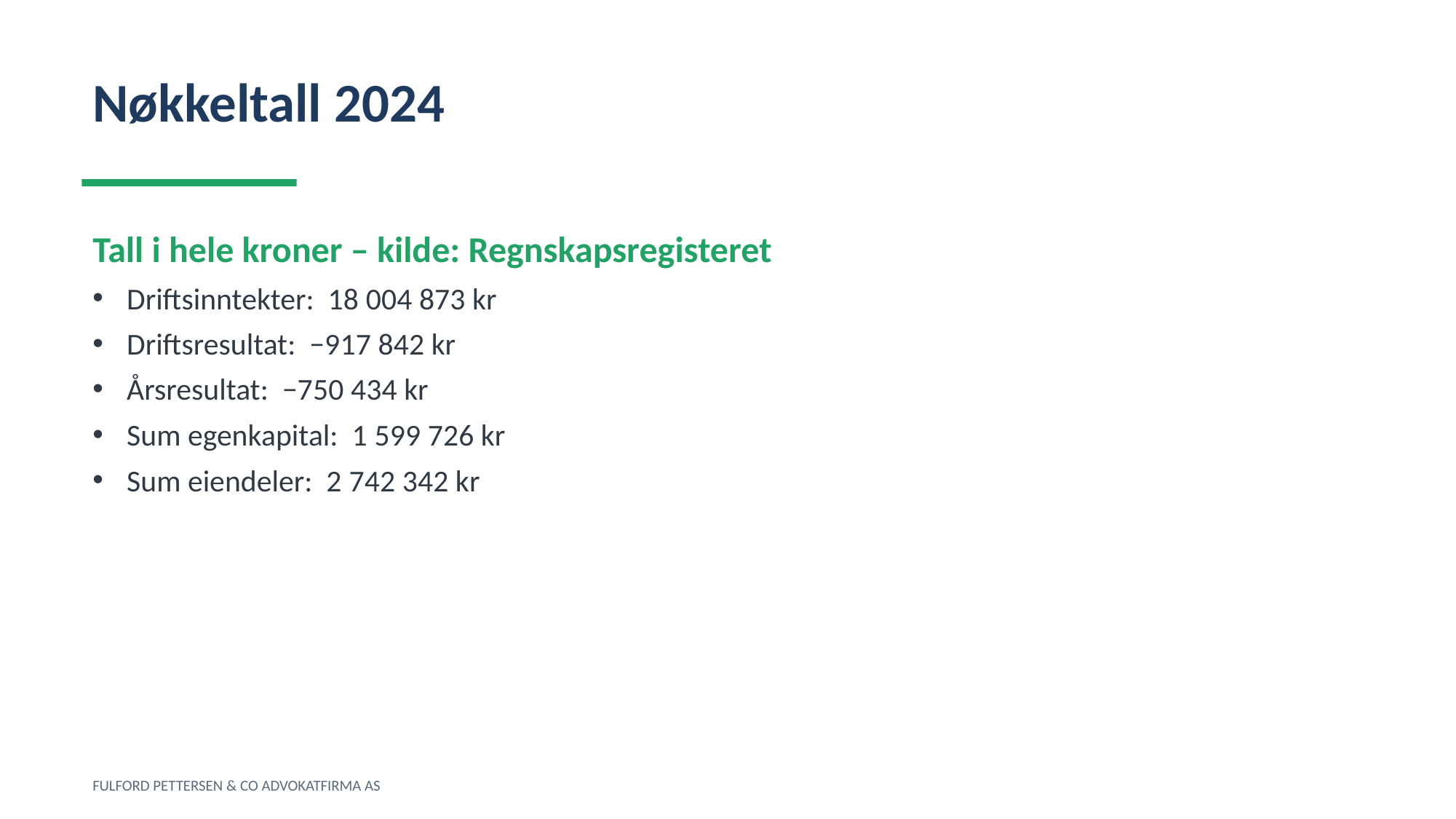

Nøkkeltall 2024

Tall i hele kroner – kilde: Regnskapsregisteret
Driftsinntekter:  18 004 873 kr
Driftsresultat:  −917 842 kr
Årsresultat:  −750 434 kr
Sum egenkapital:  1 599 726 kr
Sum eiendeler:  2 742 342 kr
FULFORD PETTERSEN & CO ADVOKATFIRMA AS